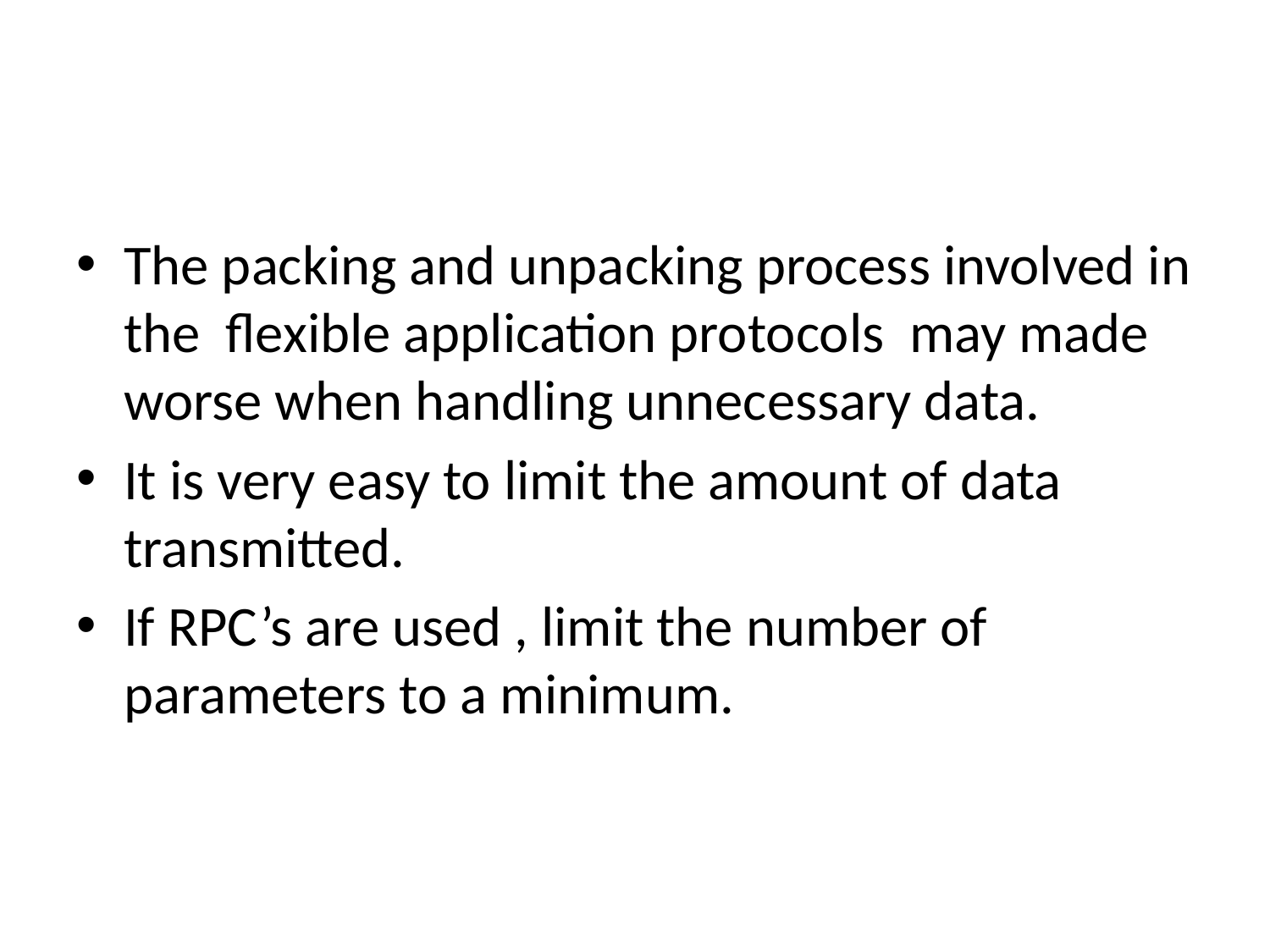

#
The packing and unpacking process involved in the  flexible application protocols  may made worse when handling unnecessary data.
It is very easy to limit the amount of data transmitted.
If RPC’s are used , limit the number of parameters to a minimum.